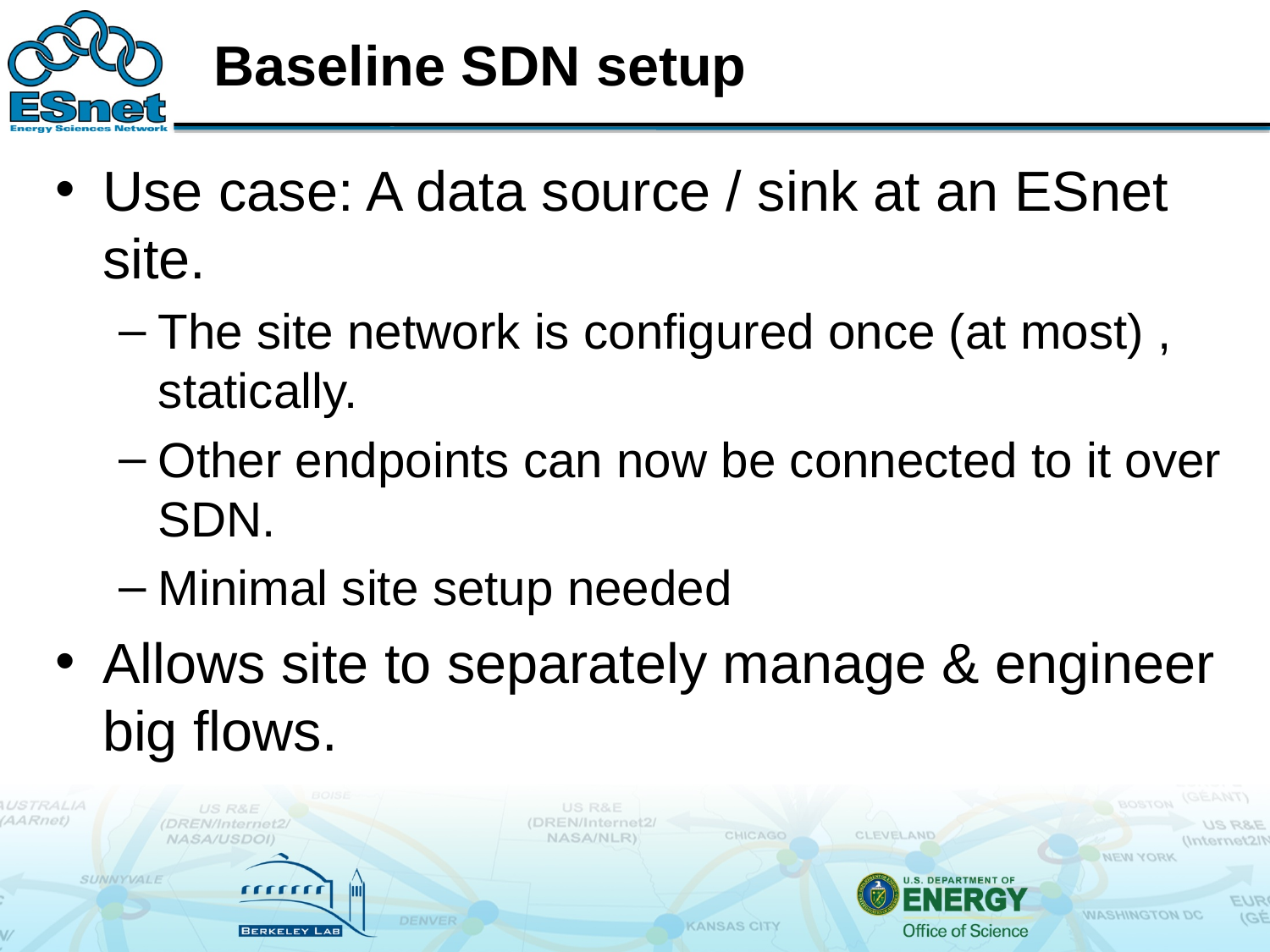

# Baseline SDN setup
Use case: A data source / sink at an ESnet site.
The site network is configured once (at most) , statically.
Other endpoints can now be connected to it over SDN.
Minimal site setup needed
Allows site to separately manage & engineer big flows.